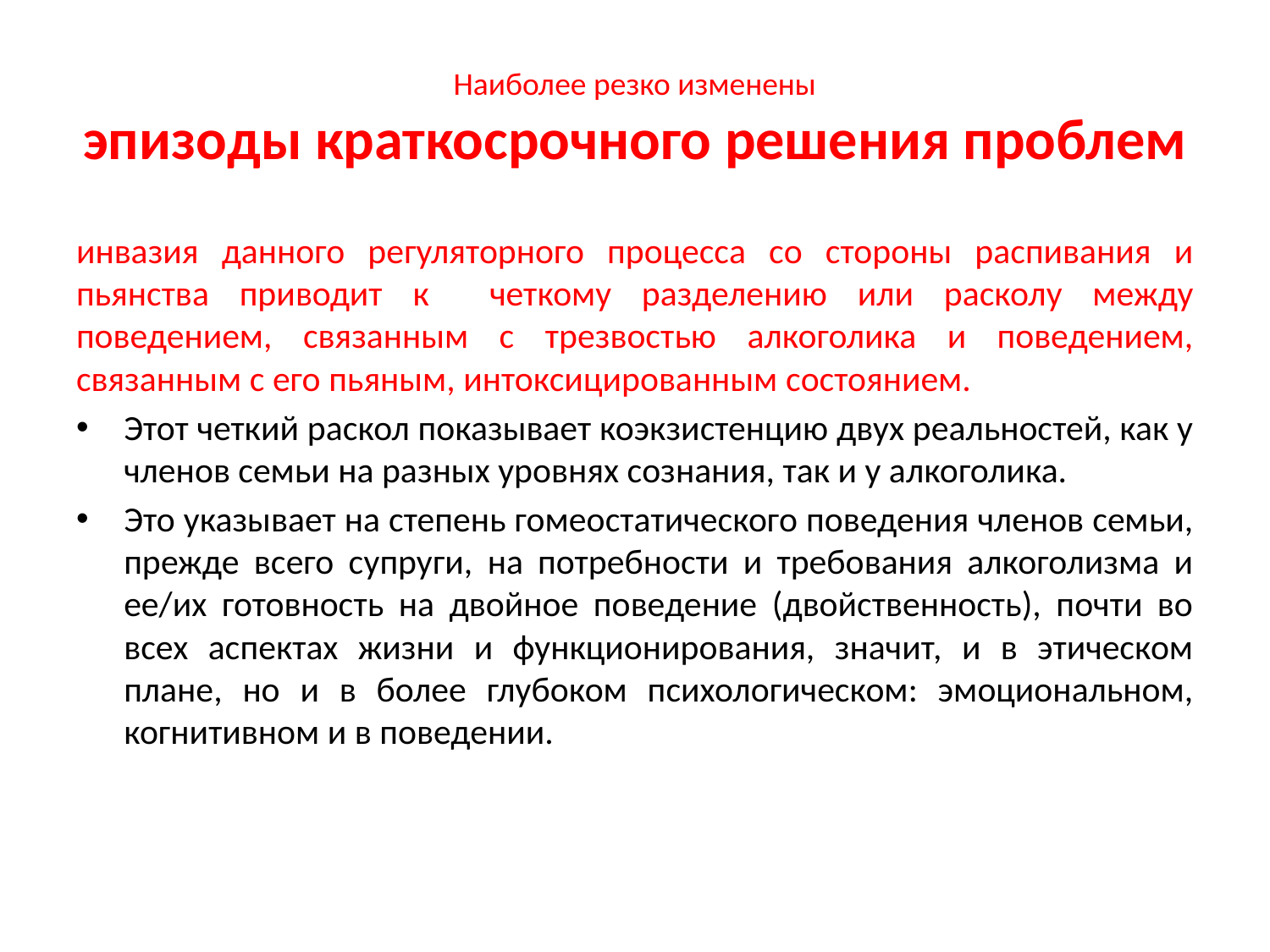

# Наиболее резко изменены эпизоды краткосрочного решения проблем
инвазия данного регуляторного процесса со стороны распивания и пьянства приводит к  четкому разделению или расколу между поведением, связанным с трезвостью алкоголика и поведением, связанным с его пьяным, интоксицированным состоянием.
Этот четкий раскол показывает коэкзистенцию двух реальностей, как у членов семьи на разных уровнях сознания, так и у алкоголика.
Это указывает на степень гомеостатического поведения членов семьи, прежде всего супруги, на потребности и требования алкоголизма и ее/их готовность на двойное поведение (двойственность), почти во всех аспектах жизни и функционирования, значит, и в этическом плане, но и в более глубоком психологическом: эмоциональном, когнитивном и в поведении.